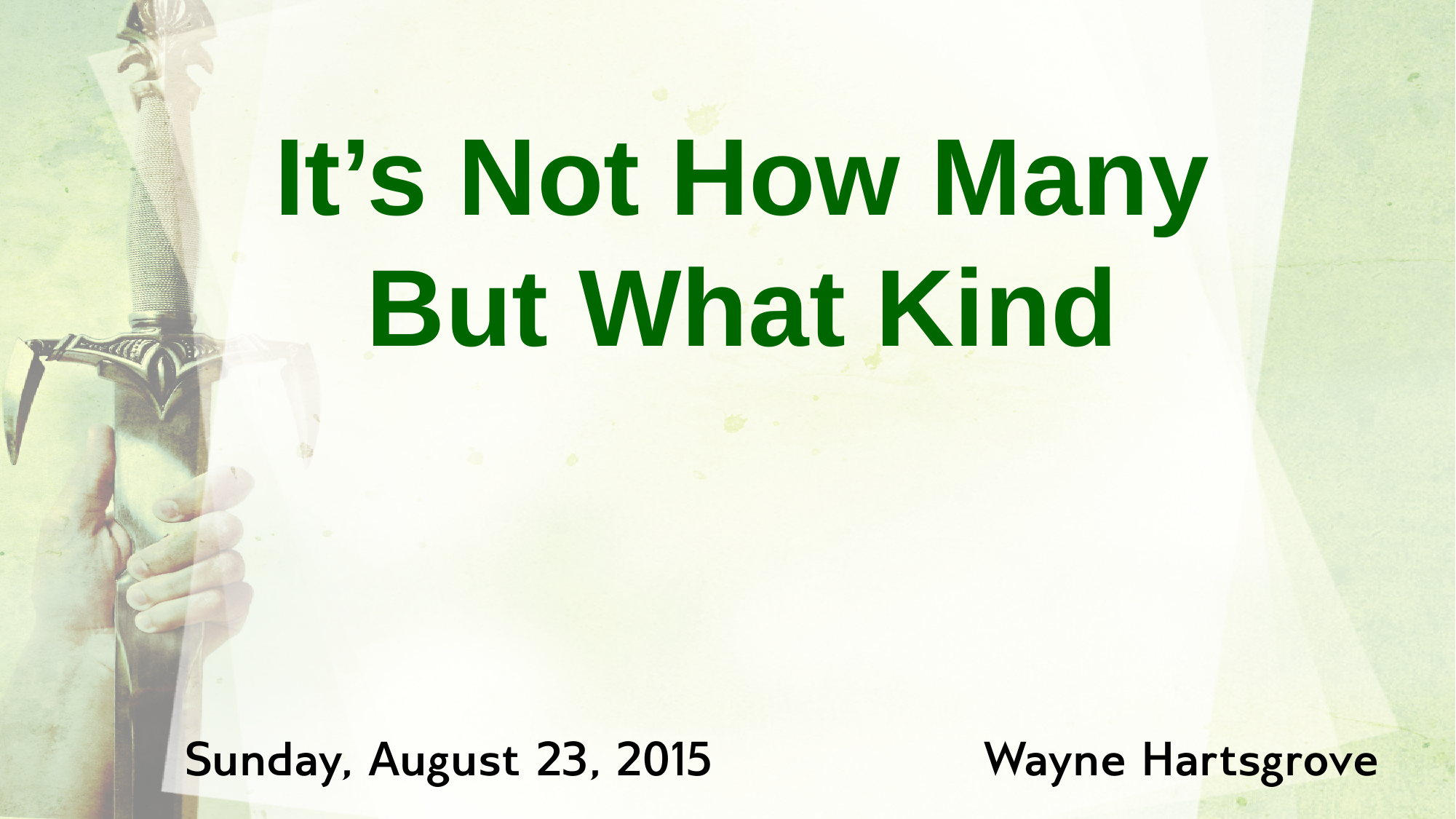

It’s Not How Many
But What Kind
Sunday, August 23, 2015
Wayne Hartsgrove